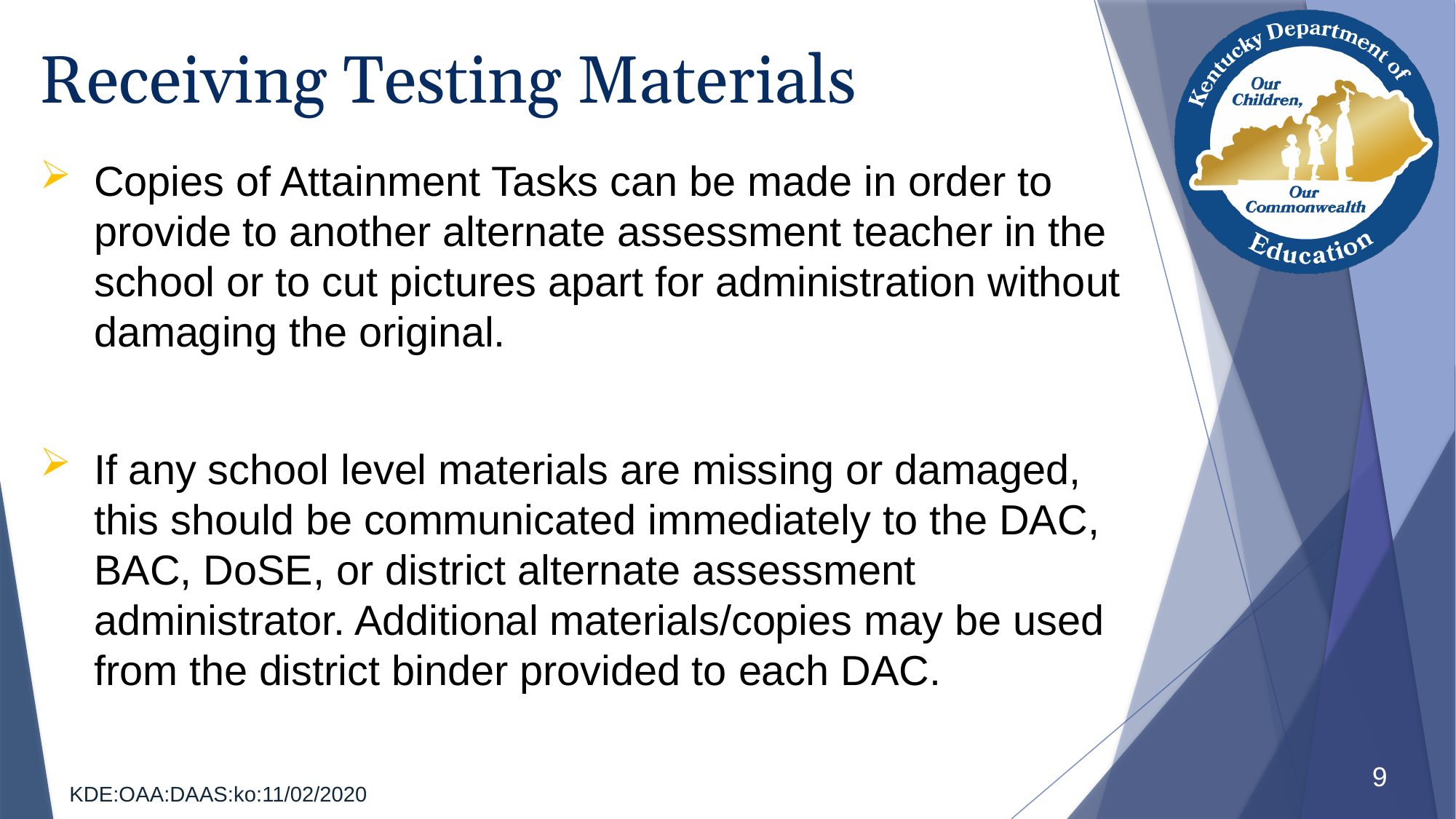

# Receiving Testing Materials
Copies of Attainment Tasks can be made in order to provide to another alternate assessment teacher in the school or to cut pictures apart for administration without damaging the original.

If any school level materials are missing or damaged, this should be communicated immediately to the DAC, BAC, DoSE, or district alternate assessment administrator. Additional materials/copies may be used from the district binder provided to each DAC.

9
KDE:OAA:DAAS:ko:11/02/2020